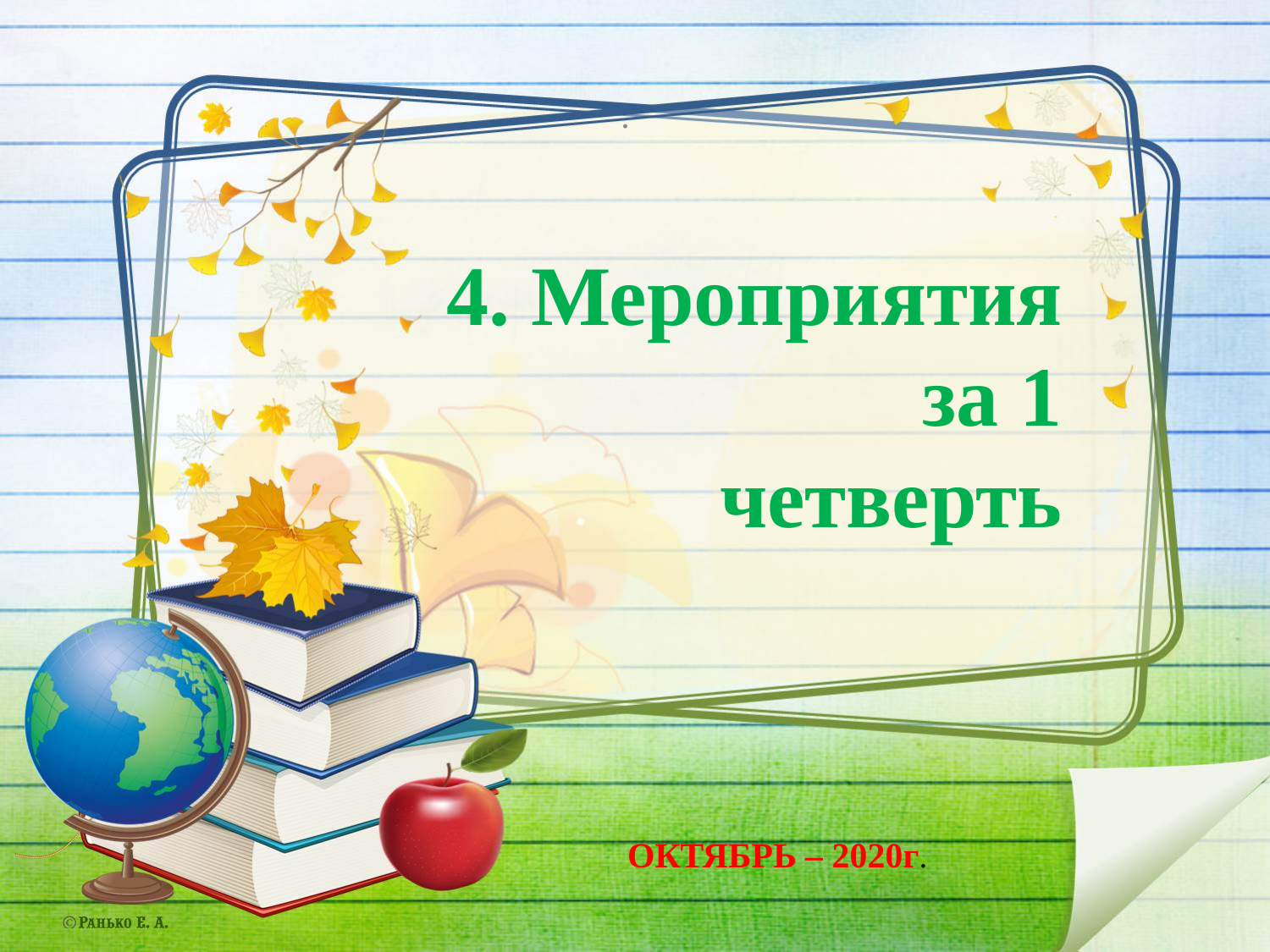

.

4. Мероприятия                       за 1 четверть
ОКТЯБРЬ – 2020г.